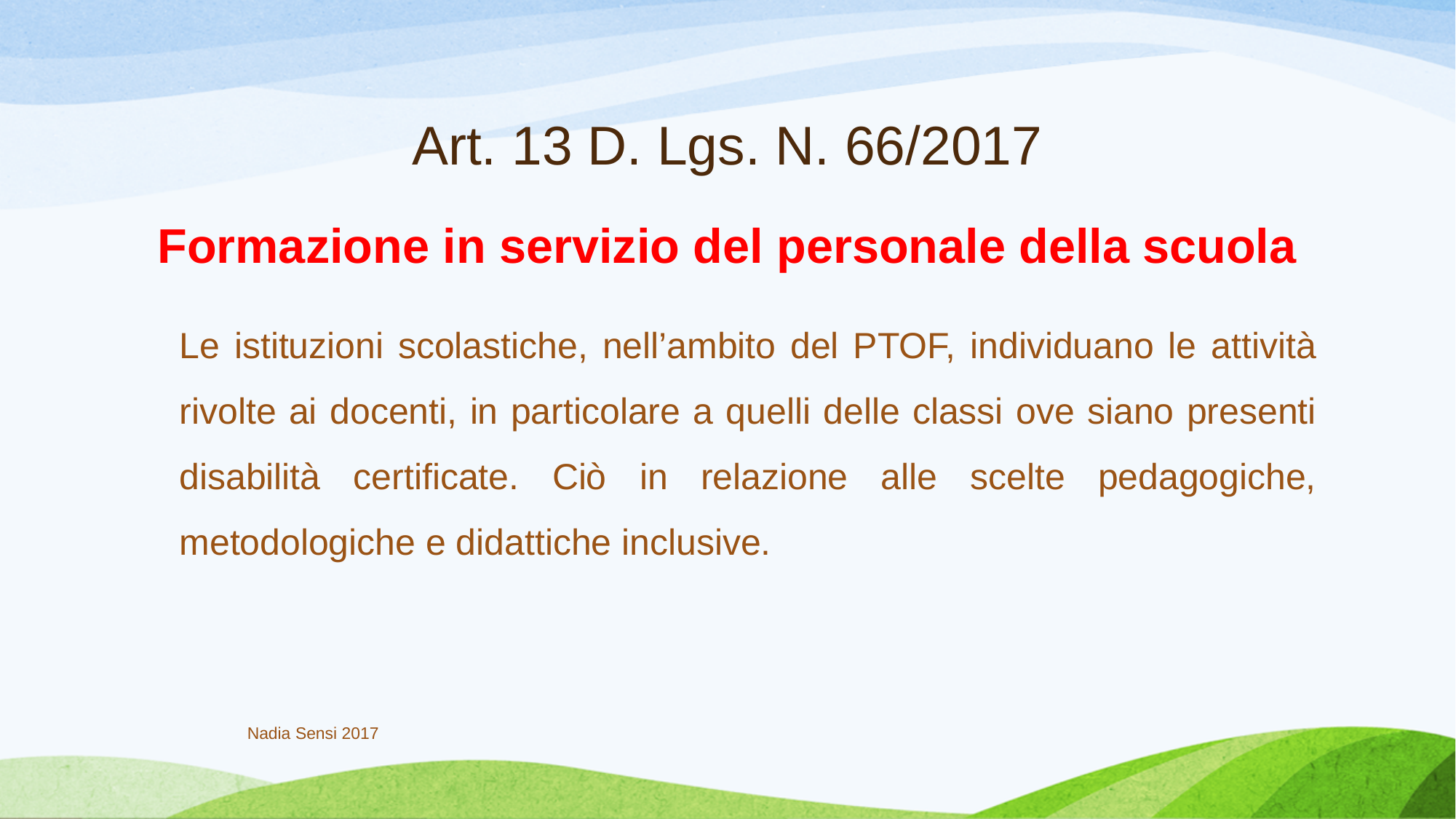

# Art. 13 D. Lgs. N. 66/2017
Formazione in servizio del personale della scuola
	Le istituzioni scolastiche, nell’ambito del PTOF, individuano le attività rivolte ai docenti, in particolare a quelli delle classi ove siano presenti disabilità certificate. Ciò in relazione alle scelte pedagogiche, metodologiche e didattiche inclusive.
Nadia Sensi 2017